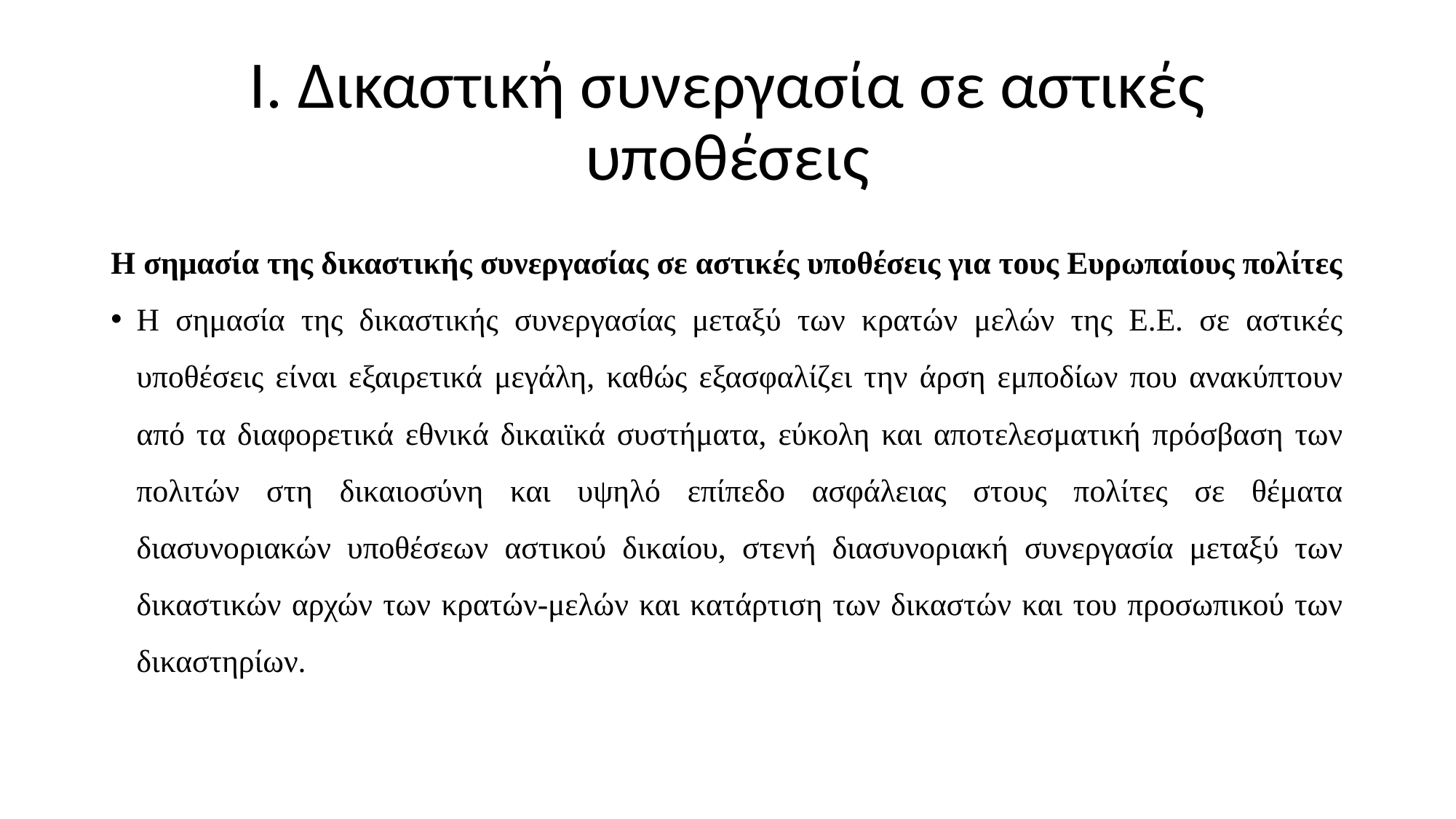

# Ι. Δικαστική συνεργασία σε αστικές υποθέσεις
Η σημασία της δικαστικής συνεργασίας σε αστικές υποθέσεις για τους Ευρωπαίους πολίτες
Η σημασία της δικαστικής συνεργασίας μεταξύ των κρατών μελών της Ε.Ε. σε αστικές υποθέσεις είναι εξαιρετικά μεγάλη, καθώς εξασφαλίζει την άρση εμποδίων που ανακύπτουν από τα διαφορετικά εθνικά δικαιϊκά συστήματα, εύκολη και αποτελεσματική πρόσβαση των πολιτών στη δικαιοσύνη και υψηλό επίπεδο ασφάλειας στους πολίτες σε θέματα διασυνοριακών υποθέσεων αστικού δικαίου, στενή διασυνοριακή συνεργασία μεταξύ των δικαστικών αρχών των κρατών-μελών και κατάρτιση των δικαστών και του προσωπικού των δικαστηρίων.